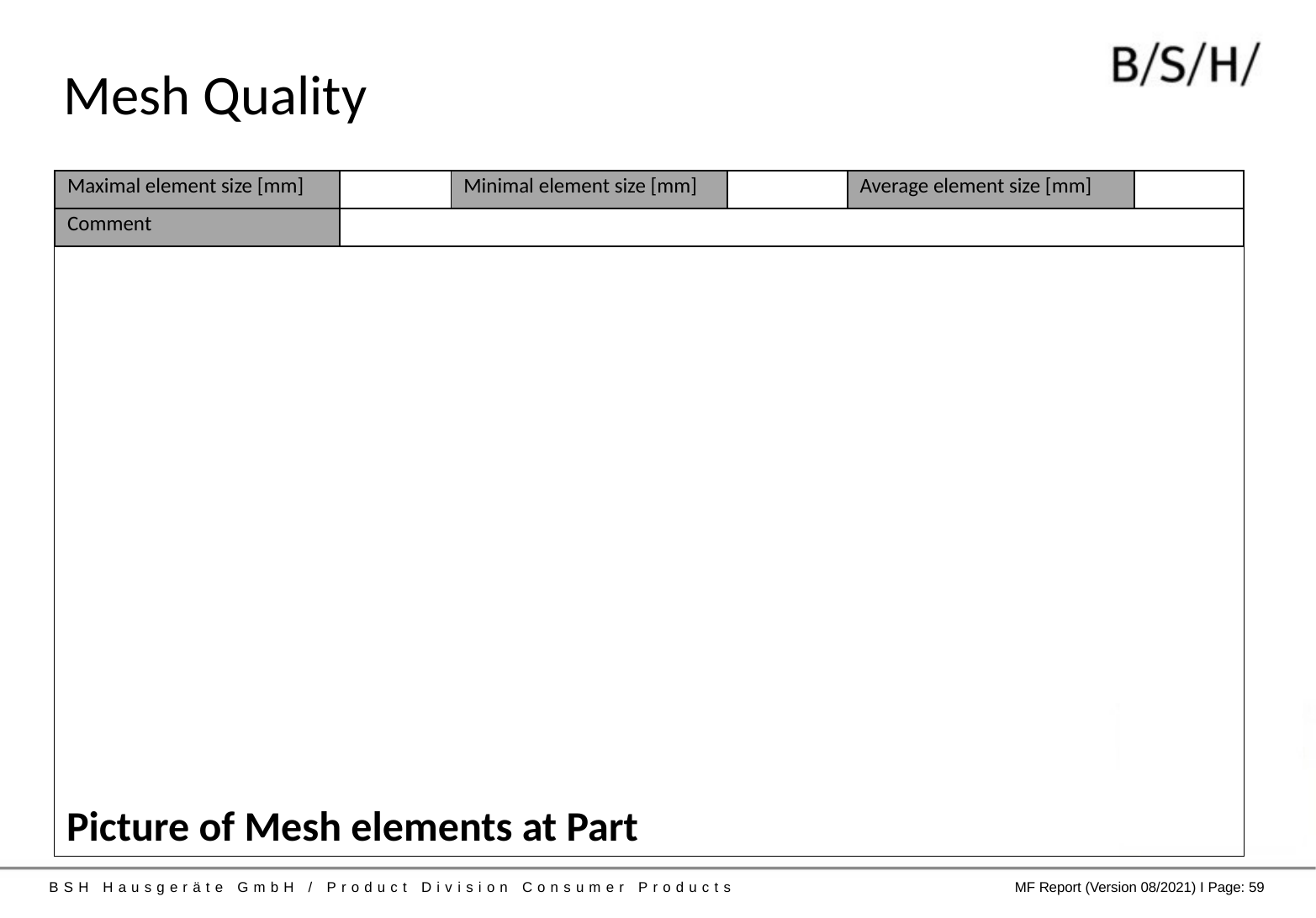

# Mesh Quality
| Maximal element size [mm] |  | Minimal element size [mm] |  | Average element size [mm] |  |
| --- | --- | --- | --- | --- | --- |
| Comment |  |  |  |  |  |
Picture of Mesh elements at Part
BSH Hausgeräte GmbH / Product Division Consumer Products
MF Report (Version 08/2021) I Page: 59